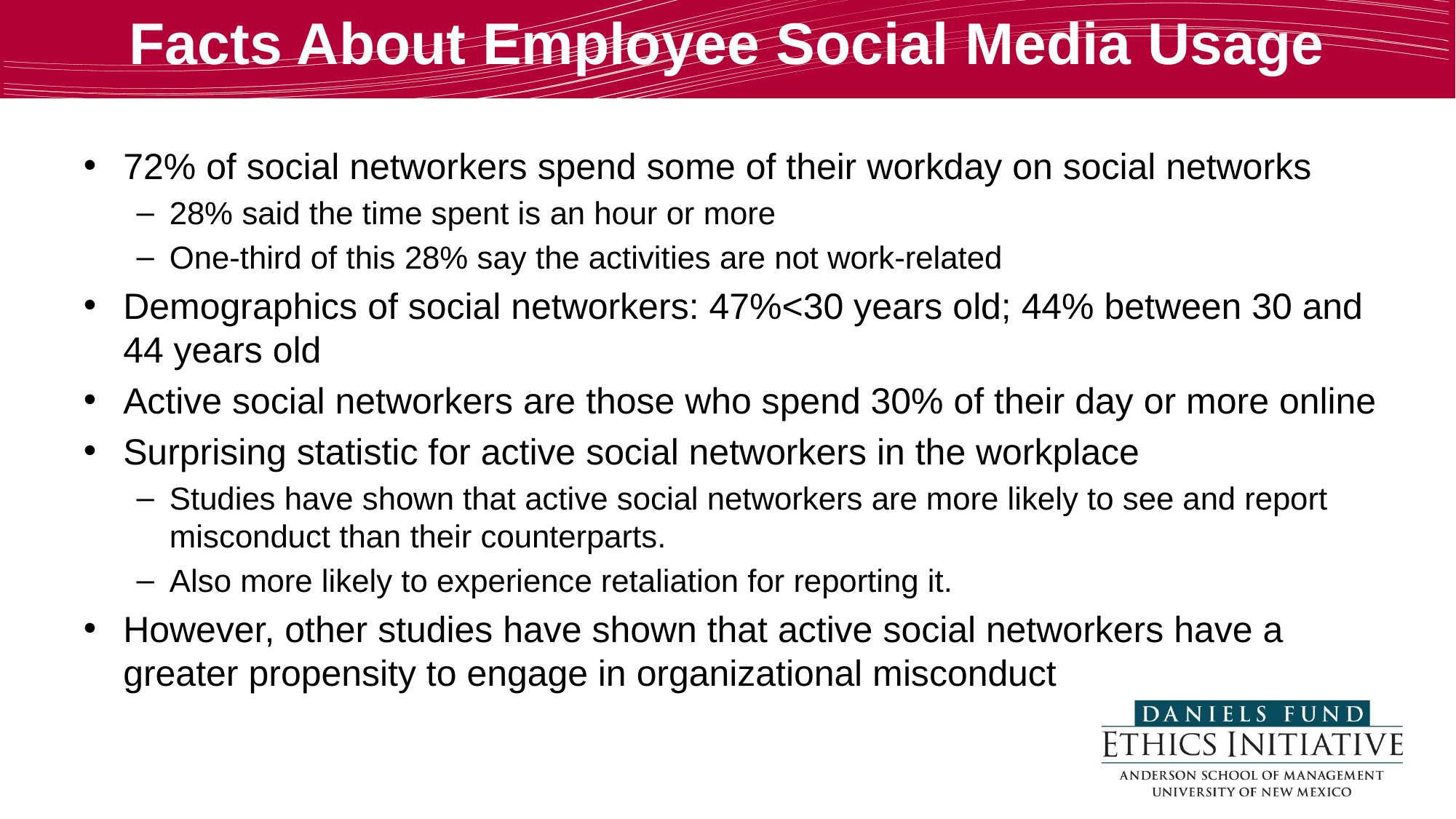

# Facts About Employee Social Media Usage
72% of social networkers spend some of their workday on social networks
28% said the time spent is an hour or more
One-third of this 28% say the activities are not work-related
Demographics of social networkers: 47%<30 years old; 44% between 30 and 44 years old
Active social networkers are those who spend 30% of their day or more online
Surprising statistic for active social networkers in the workplace
Studies have shown that active social networkers are more likely to see and report misconduct than their counterparts.
Also more likely to experience retaliation for reporting it.
However, other studies have shown that active social networkers have a greater propensity to engage in organizational misconduct